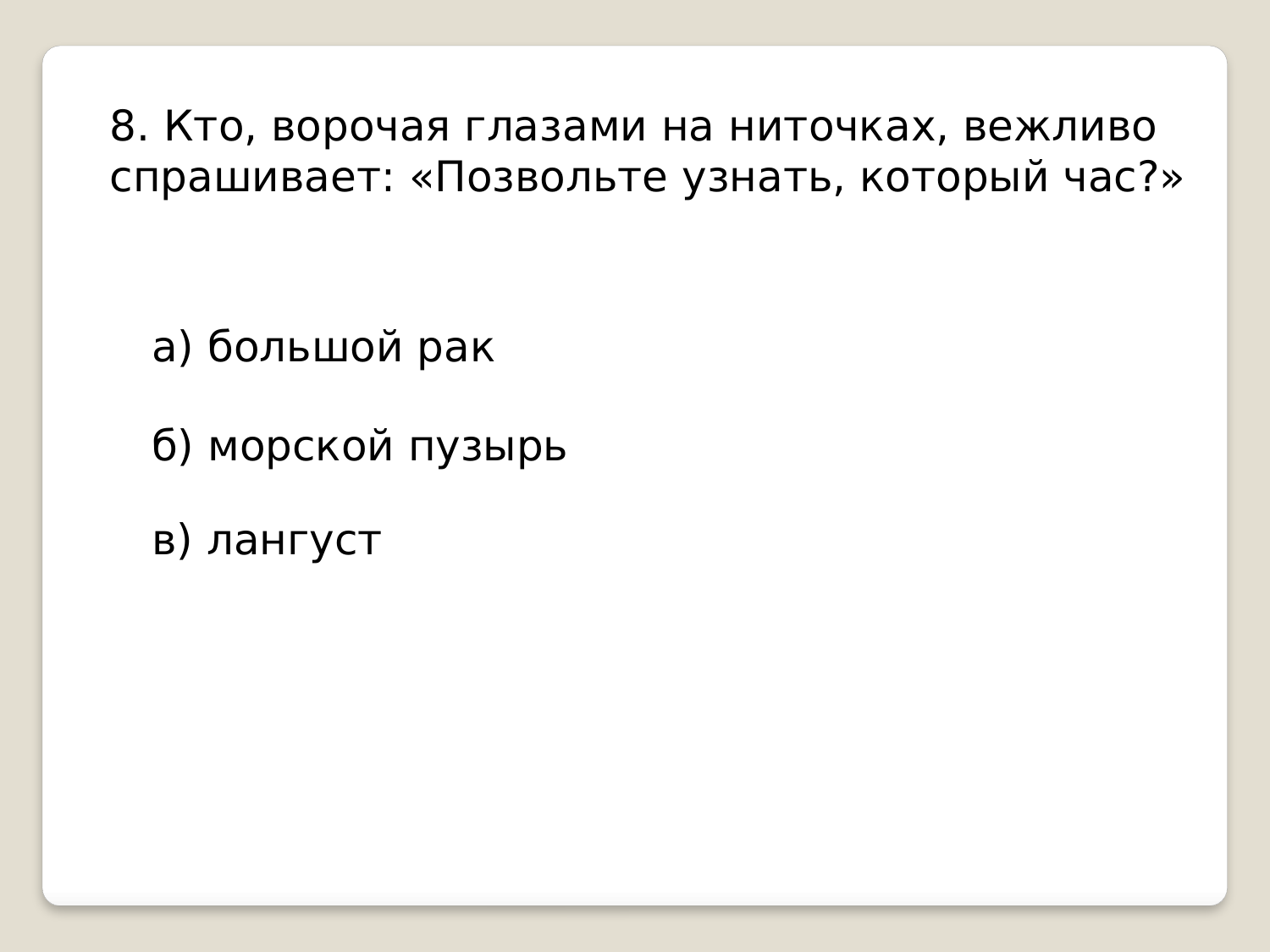

8. Кто, ворочая глазами на ниточках, вежливо спрашивает: «Позвольте узнать, который час?»
а) большой рак
б) морской пузырь
в) лангуст